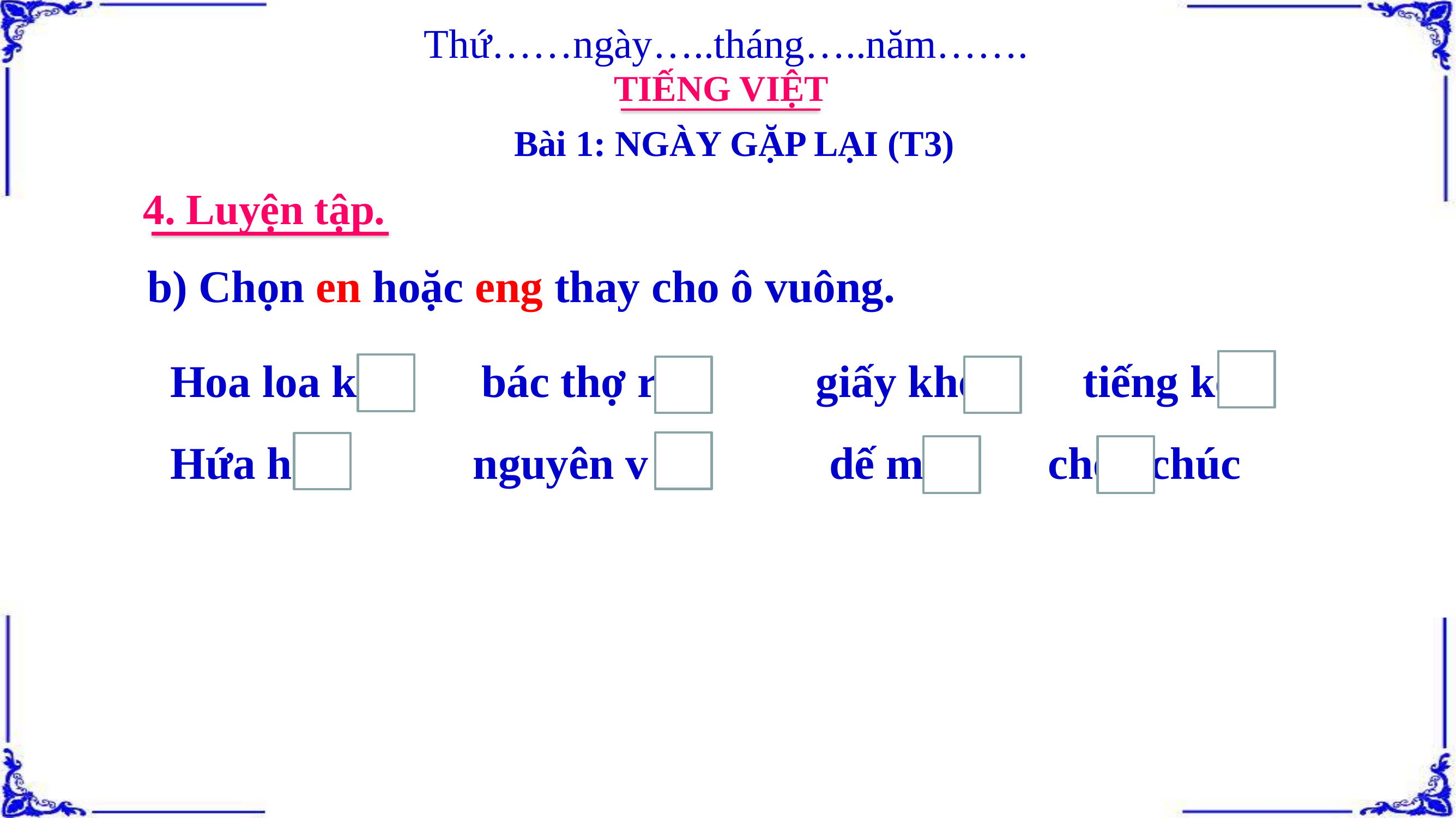

Thứ……ngày…..tháng…..năm…….
TIẾNG VIỆT
Bài 1: NGÀY GẶP LẠI (T3)
4. Luyện tập.
    b) Chọn en hoặc eng thay cho ô vuông.
Hoa loa kèn       bác thợ rèn          giấy khen       tiếng kèn

Hứa hẹn            nguyên v ẹn           dế mèn       chen chúc